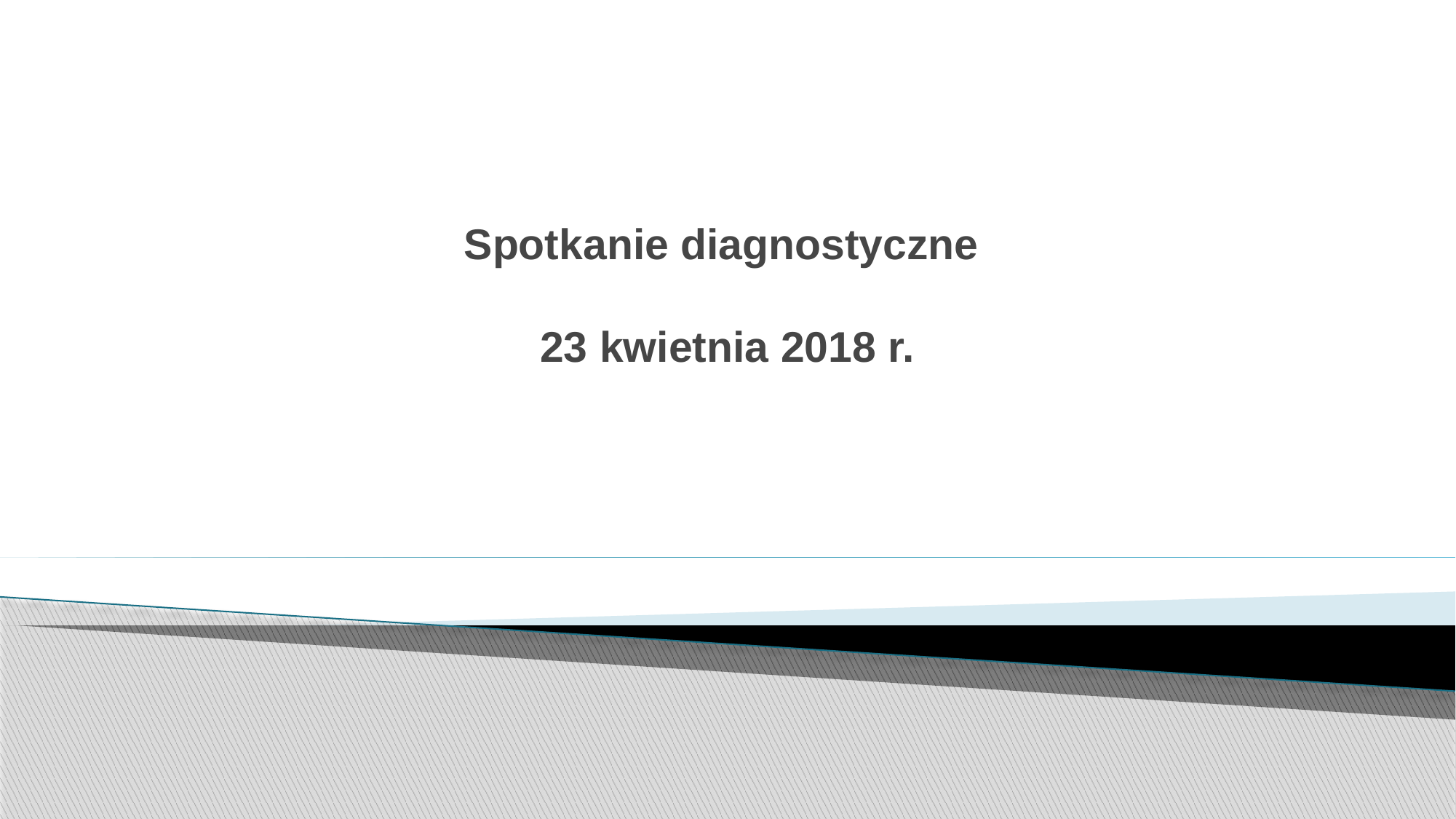

# Spotkanie diagnostyczne 23 kwietnia 2018 r.